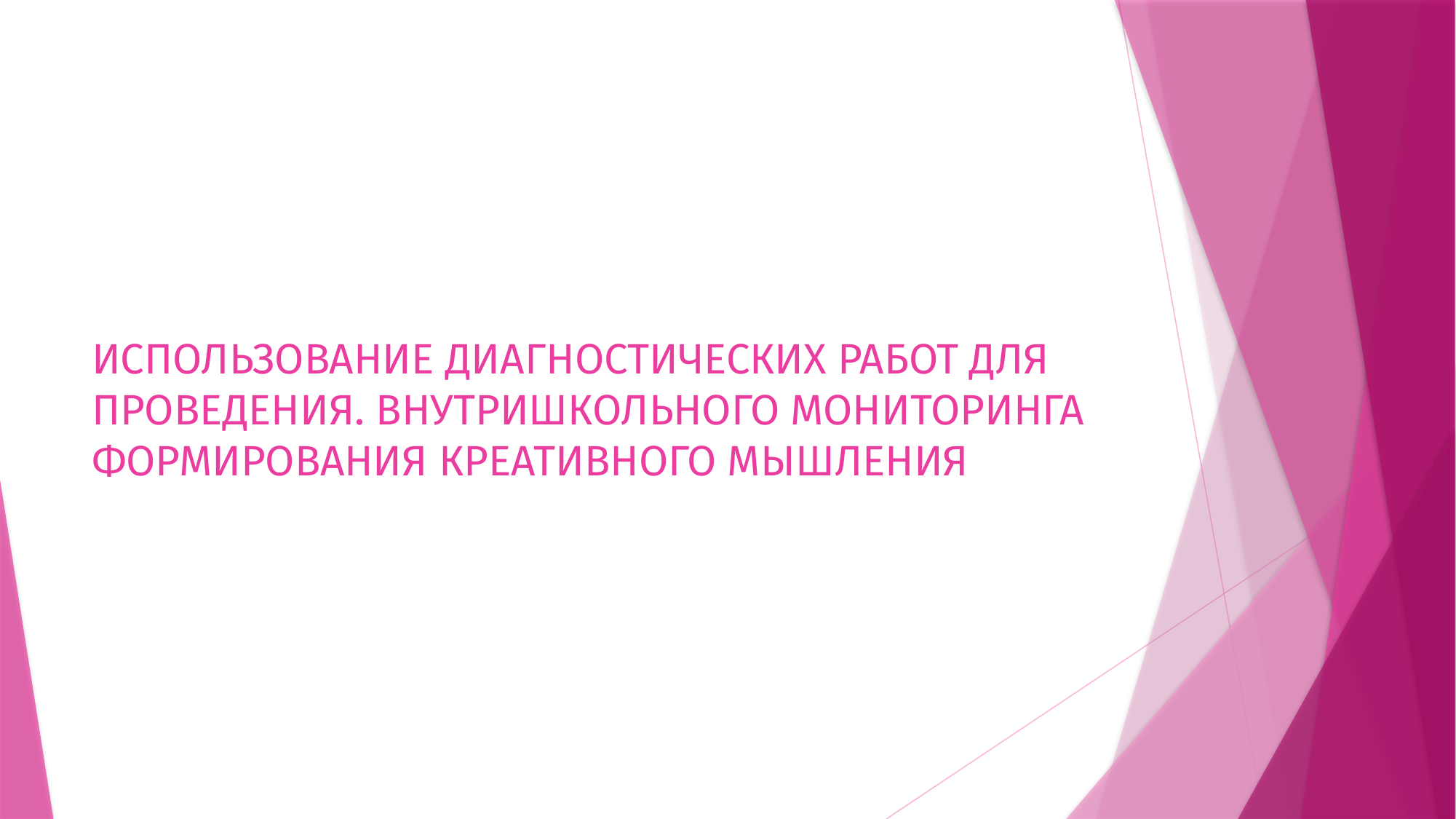

# ИСПОЛЬЗОВАНИЕ ДИАГНОСТИЧЕСКИХ РАБОТ ДЛЯ ПРОВЕДЕНИЯ. ВНУТРИШКОЛЬНОГО МОНИТОРИНГА ФОРМИРОВАНИЯ КРЕАТИВНОГО МЫШЛЕНИЯ